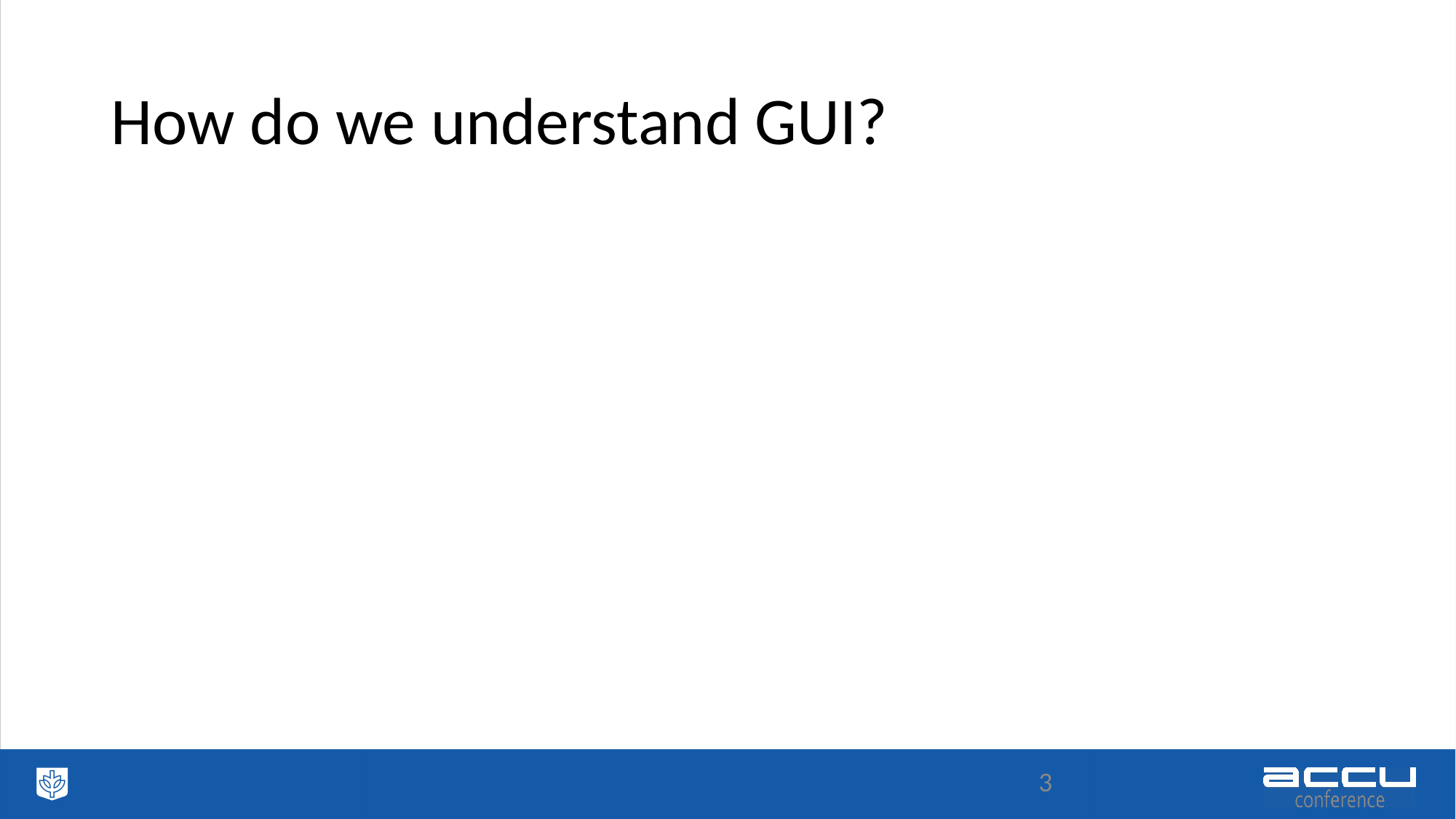

# How do we understand GUI?
3